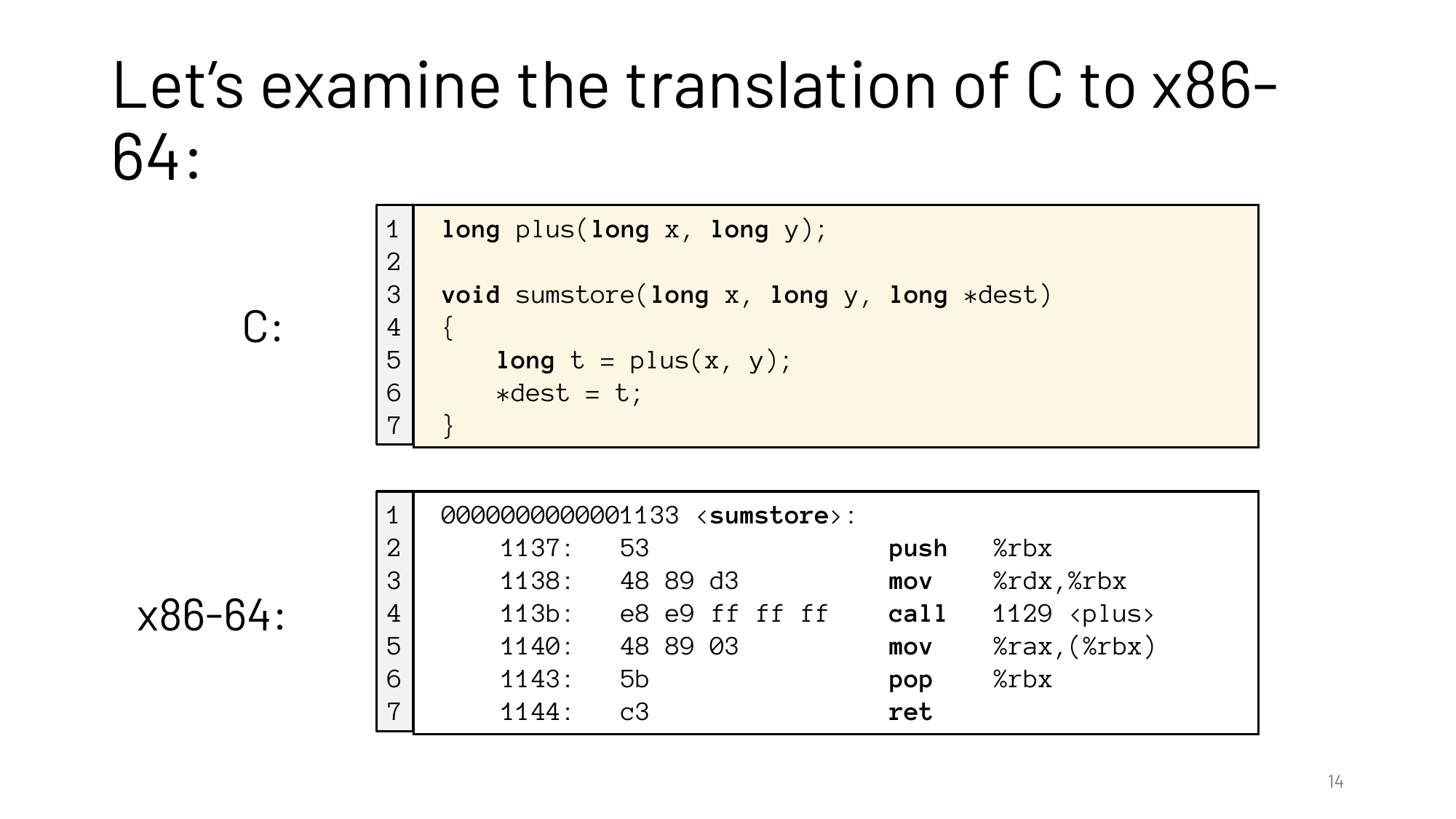

# Let’s examine the translation of C to x86-64:
long plus(long x, long y);

void sumstore(long x, long y, long *dest)
{
	long t = plus(x, y);
	*dest = t;
}
1
2
3
4
5
6
7

C:
0000000000001133 <sumstore>:
    1137:   53                push   %rbx
    1138:   48 89 d3          mov    %rdx,%rbx
    113b:   e8 e9 ff ff ff    call   1129 <plus>
    1140:   48 89 03          mov    %rax,(%rbx)
    1143:   5b                pop    %rbx
    1144:   c3                ret
1
2
3
4
5
6
7

x86-64:
14